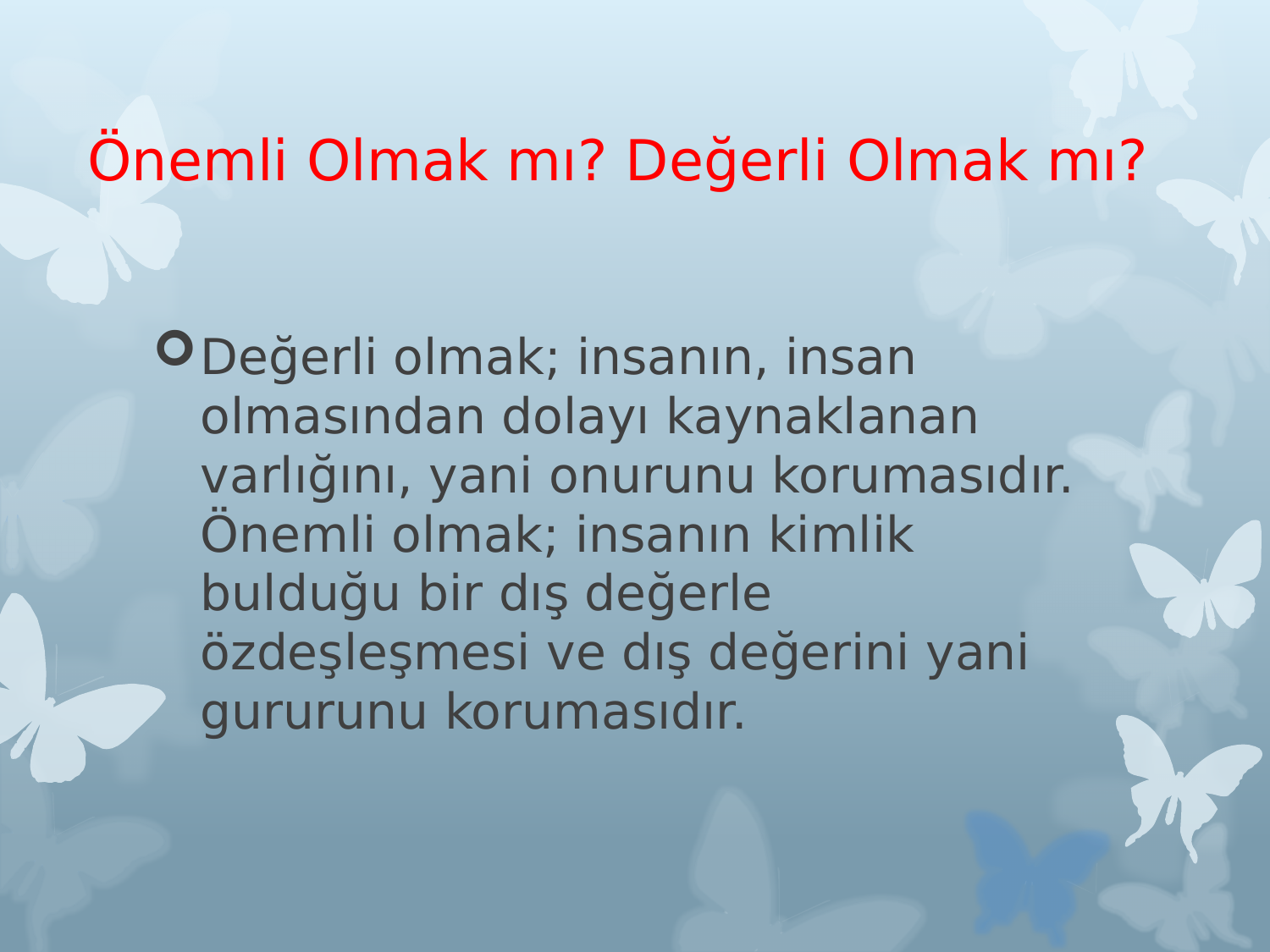

# Önemli Olmak mı? Değerli Olmak mı?
Değerli olmak; insanın, insan olmasından dolayı kaynaklanan varlığını, yani onurunu korumasıdır. Önemli olmak; insanın kimlik bulduğu bir dış değerle özdeşleşmesi ve dış değerini yani gururunu korumasıdır.